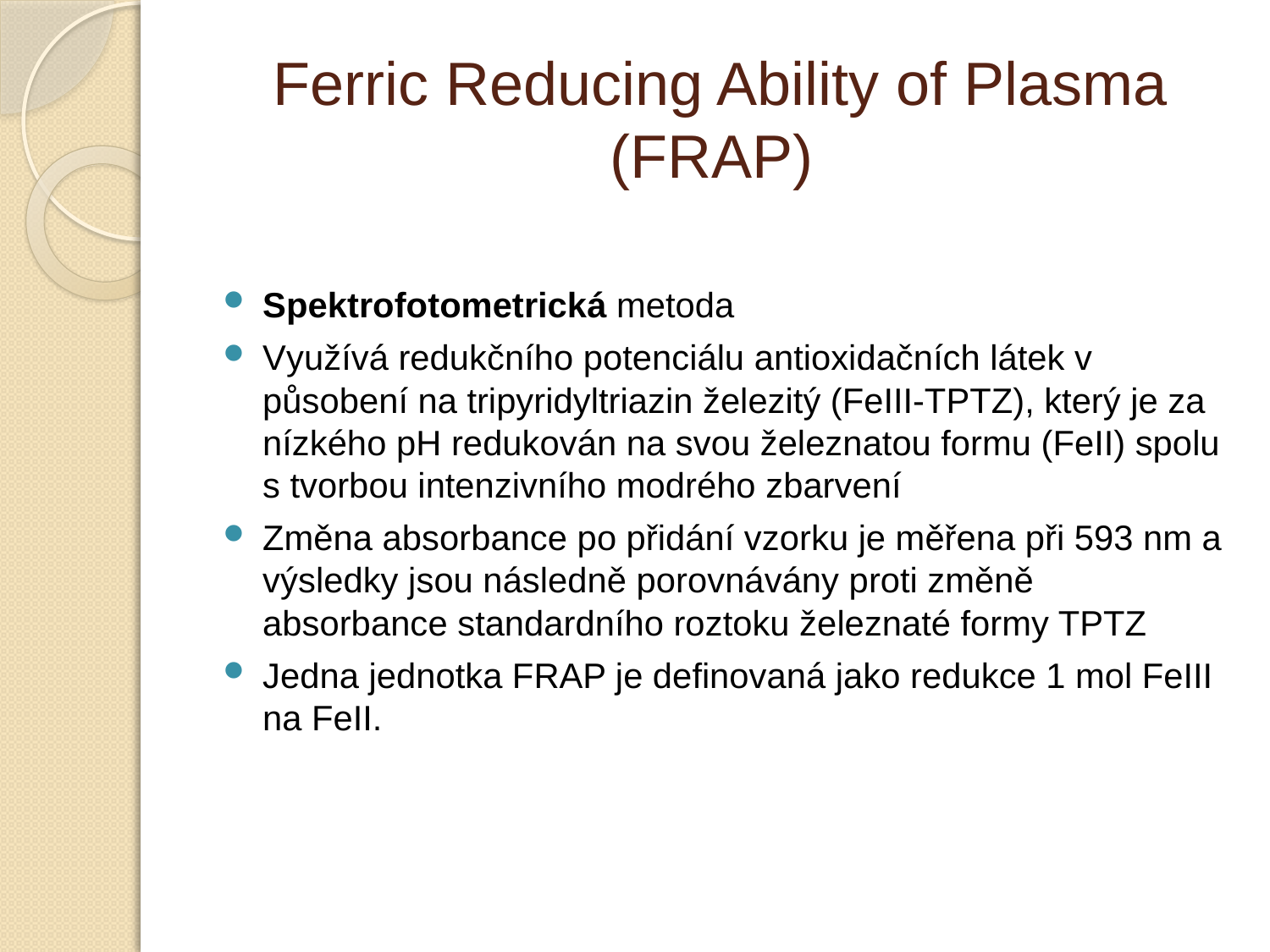

# Ferric Reducing Ability of Plasma (FRAP)
Spektrofotometrická metoda
Využívá redukčního potenciálu antioxidačních látek v působení na tripyridyltriazin železitý (FeIII-TPTZ), který je za nízkého pH redukován na svou železnatou formu (FeII) spolu s tvorbou intenzivního modrého zbarvení
Změna absorbance po přidání vzorku je měřena při 593 nm a výsledky jsou následně porovnávány proti změně absorbance standardního roztoku železnaté formy TPTZ
Jedna jednotka FRAP je definovaná jako redukce 1 mol FeIII na FeII.